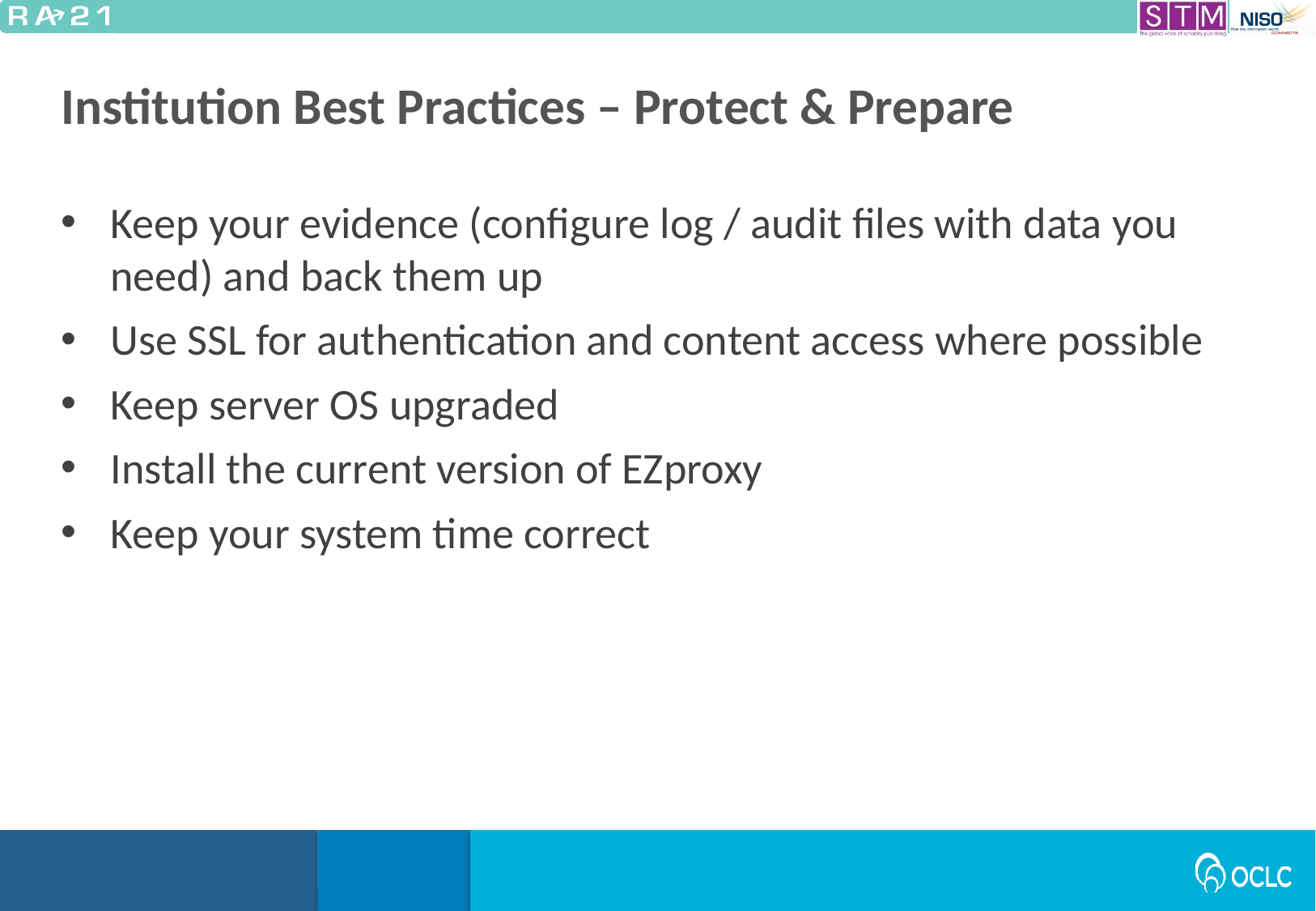

Institution Best Practices – Protect & Prepare
Keep your evidence (configure log / audit files with data you need) and back them up
Use SSL for authentication and content access where possible
Keep server OS upgraded
Install the current version of EZproxy
Keep your system time correct